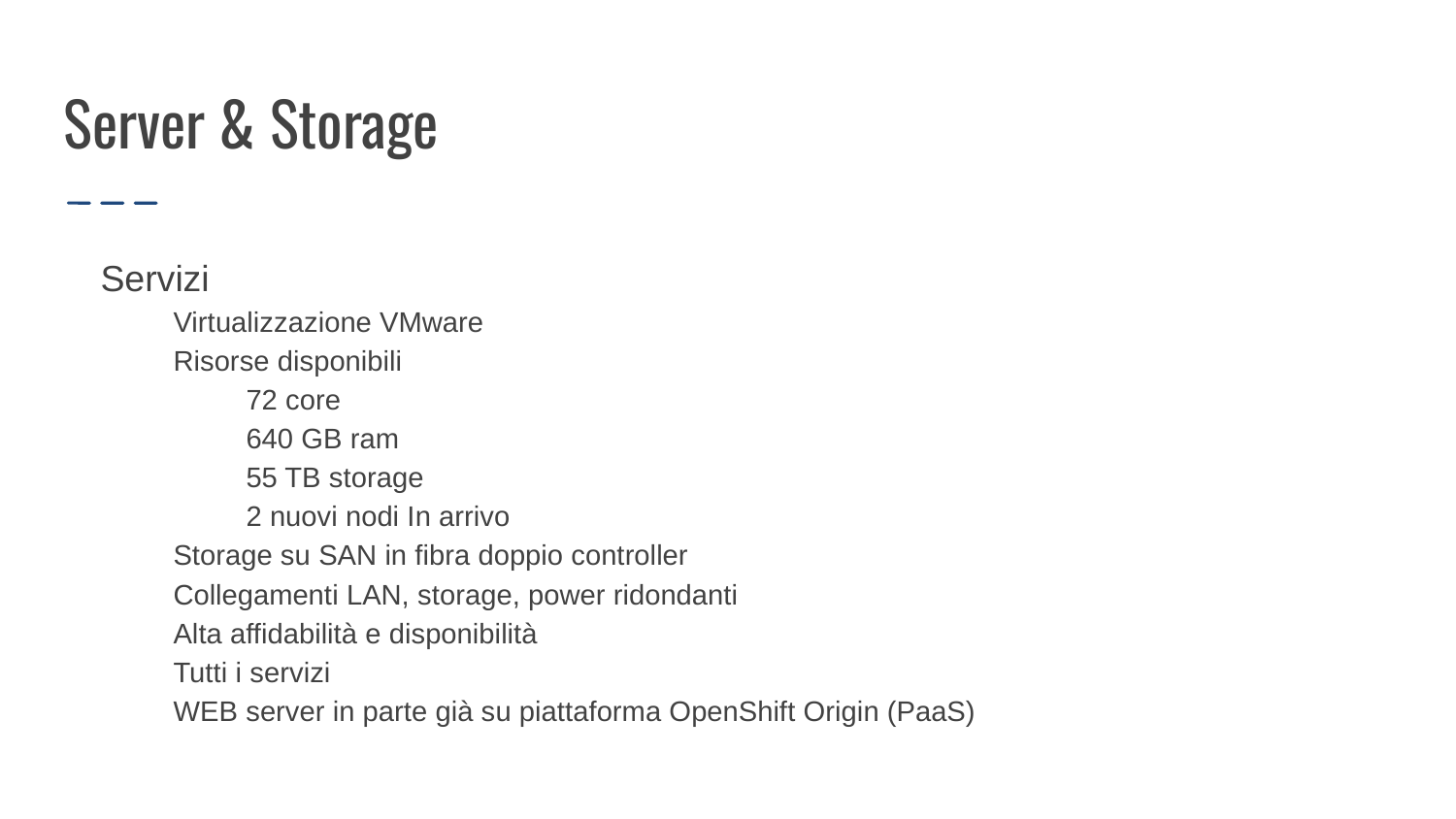

Server & Storage
Servizi
Virtualizzazione VMware
Risorse disponibili
72 core
640 GB ram
55 TB storage
2 nuovi nodi In arrivo
Storage su SAN in fibra doppio controller
Collegamenti LAN, storage, power ridondanti
Alta affidabilità e disponibilità
Tutti i servizi
WEB server in parte già su piattaforma OpenShift Origin (PaaS)